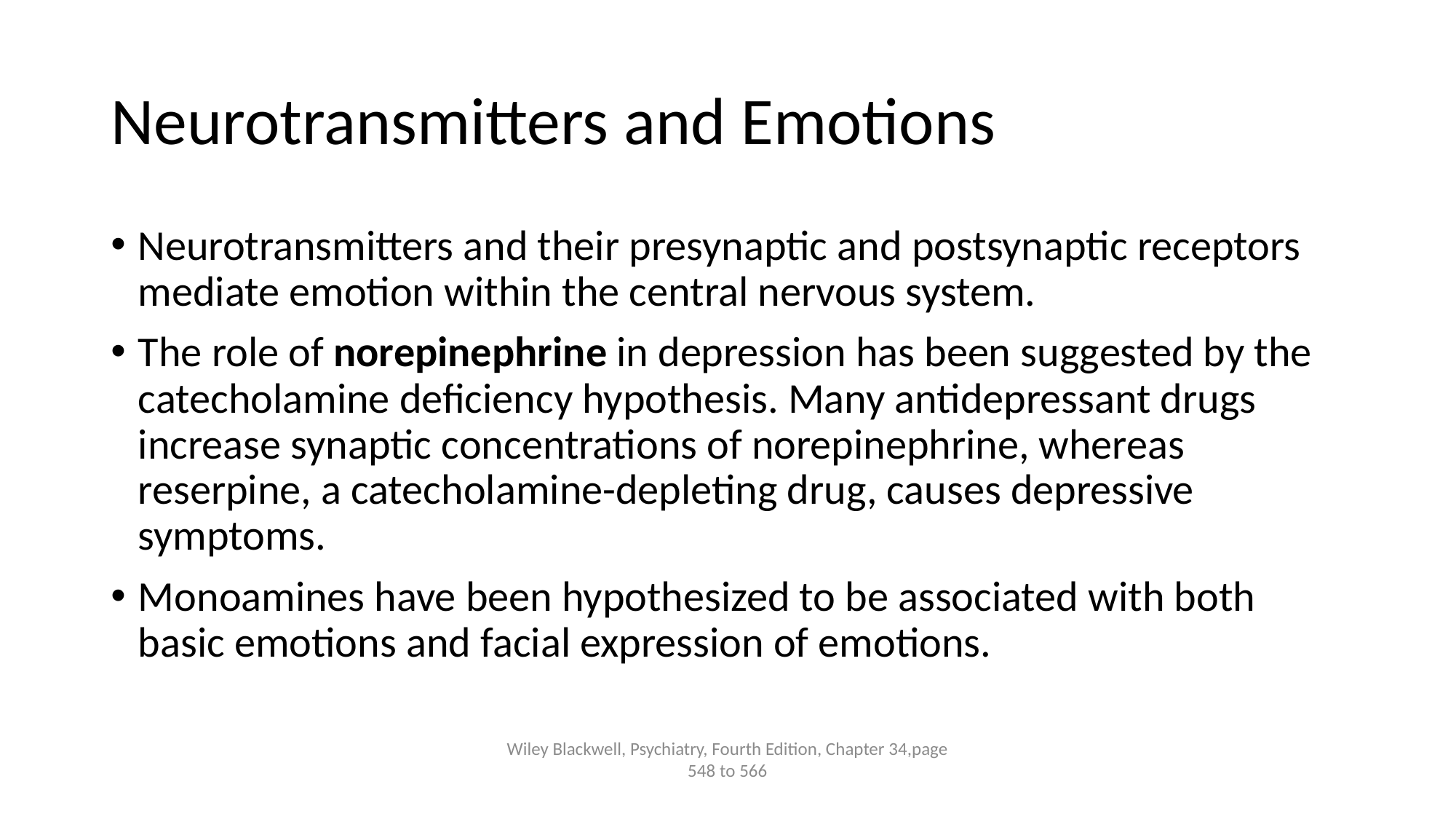

# Neurotransmitters and Emotions
Neurotransmitters and their presynaptic and postsynaptic receptors mediate emotion within the central nervous system.
The role of norepinephrine in depression has been suggested by the catecholamine deficiency hypothesis. Many antidepressant drugs increase synaptic concentrations of norepinephrine, whereas reserpine, a catecholamine-depleting drug, causes depressive symptoms.
Monoamines have been hypothesized to be associated with both basic emotions and facial expression of emotions.

Wiley Blackwell, Psychiatry, Fourth Edition, Chapter 34,page 548 to 566